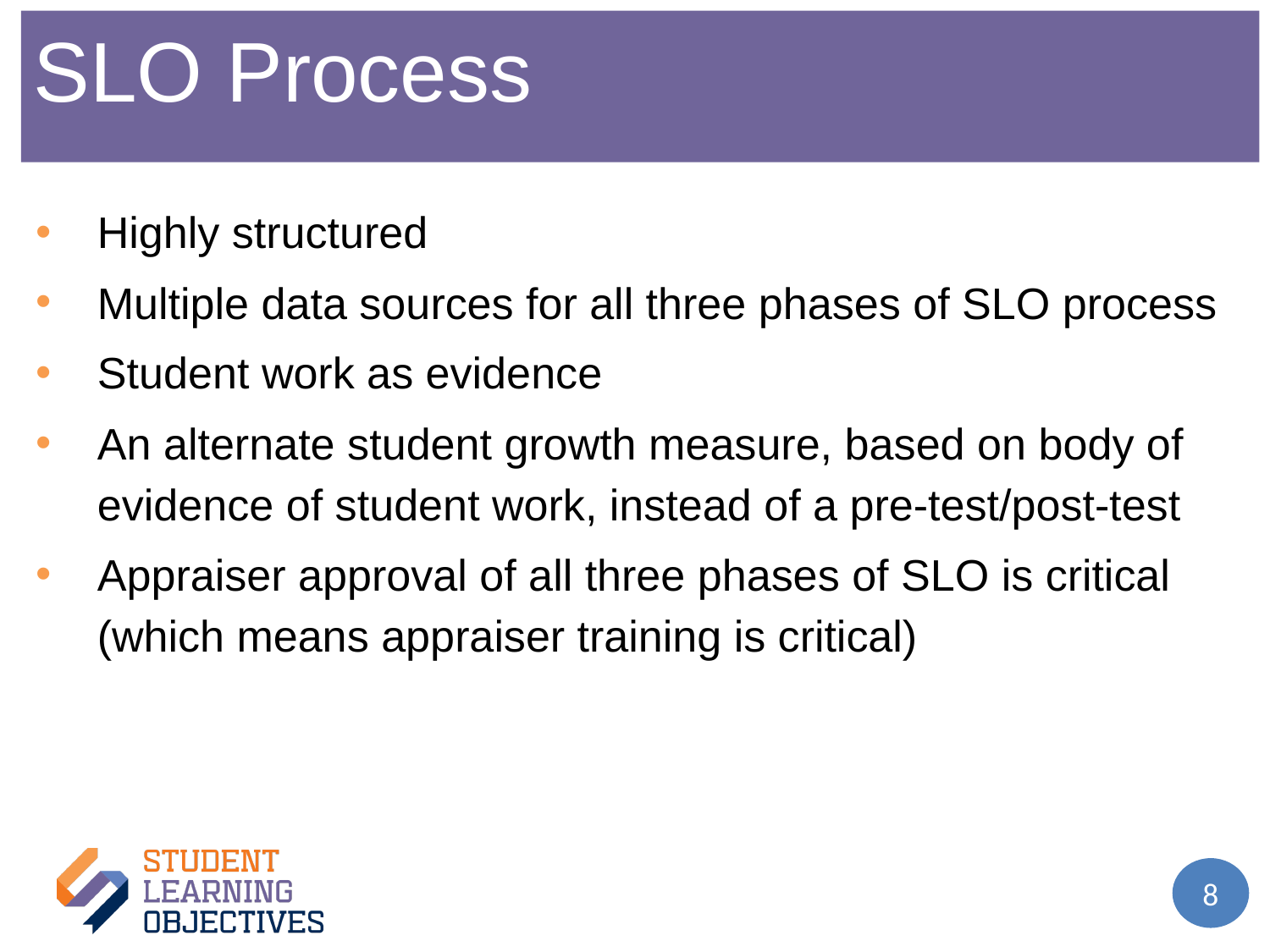

SLO Process – 2
Highly structured
Multiple data sources for all three phases of SLO process
Student work as evidence
An alternate student growth measure, based on body of evidence of student work, instead of a pre-test/post-test
Appraiser approval of all three phases of SLO is critical (which means appraiser training is critical)
8